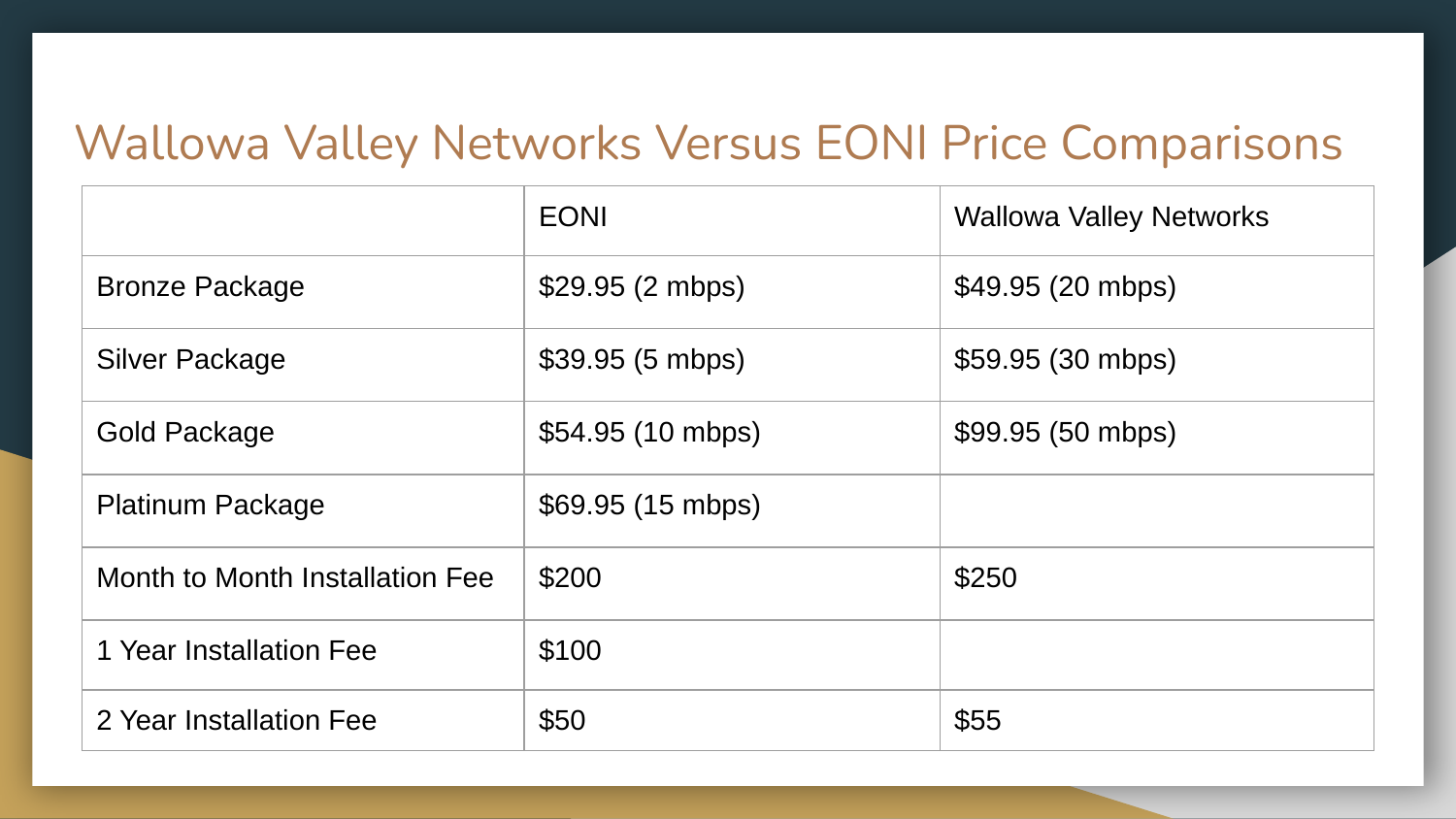

# Wallowa Valley Networks Versus EONI Price Comparisons
|  | EONI | Wallowa Valley Networks |
| --- | --- | --- |
| Bronze Package | $29.95 (2 mbps) | $49.95 (20 mbps) |
| Silver Package | $39.95 (5 mbps) | $59.95 (30 mbps) |
| Gold Package | $54.95 (10 mbps) | $99.95 (50 mbps) |
| Platinum Package | $69.95 (15 mbps) |  |
| Month to Month Installation Fee | $200 | $250 |
| 1 Year Installation Fee | $100 |  |
| 2 Year Installation Fee | $50 | $55 |